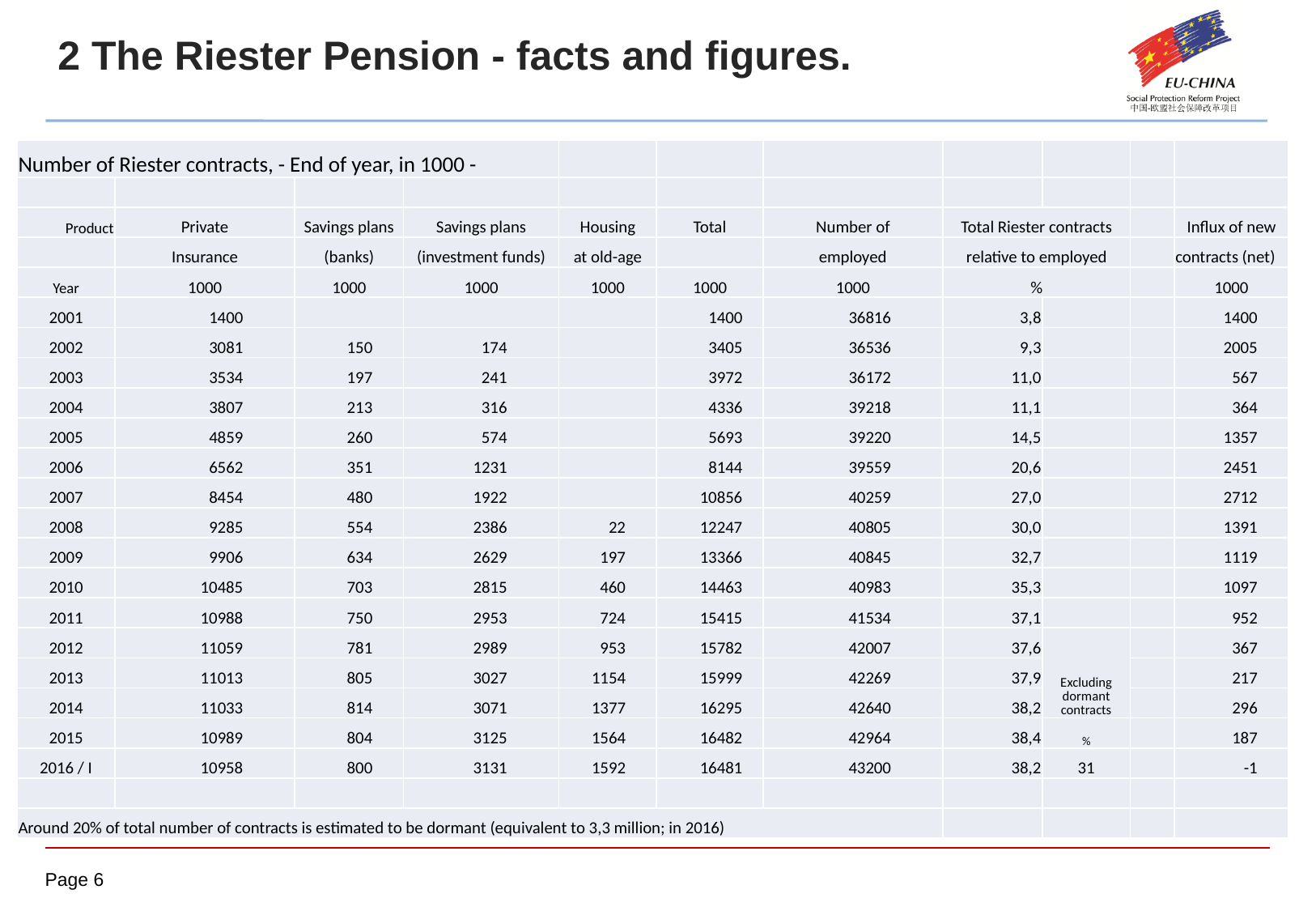

2 The Riester Pension - facts and figures.
| Number of Riester contracts, - End of year, in 1000 - |  |  |  |  |  |  |  |  |  |  |
| --- | --- | --- | --- | --- | --- | --- | --- | --- | --- | --- |
|  |  |  |  |  |  |  |  |  |  |  |
| Product | Private | Savings plans | Savings plans | Housing | Total | Number of | Total Riester contracts |  |  | Influx of new |
|  | Insurance | (banks) | (investment funds) | at old-age |  | employed | relative to employed |  |  | contracts (net) |
| Year | 1000 | 1000 | 1000 | 1000 | 1000 | 1000 | % |  |  | 1000 |
| 2001 | 1400 |  |  |  | 1400 | 36816 | 3,8 |  |  | 1400 |
| 2002 | 3081 | 150 | 174 |  | 3405 | 36536 | 9,3 |  |  | 2005 |
| 2003 | 3534 | 197 | 241 |  | 3972 | 36172 | 11,0 |  |  | 567 |
| 2004 | 3807 | 213 | 316 |  | 4336 | 39218 | 11,1 |  |  | 364 |
| 2005 | 4859 | 260 | 574 |  | 5693 | 39220 | 14,5 |  |  | 1357 |
| 2006 | 6562 | 351 | 1231 |  | 8144 | 39559 | 20,6 |  |  | 2451 |
| 2007 | 8454 | 480 | 1922 |  | 10856 | 40259 | 27,0 |  |  | 2712 |
| 2008 | 9285 | 554 | 2386 | 22 | 12247 | 40805 | 30,0 |  |  | 1391 |
| 2009 | 9906 | 634 | 2629 | 197 | 13366 | 40845 | 32,7 |  |  | 1119 |
| 2010 | 10485 | 703 | 2815 | 460 | 14463 | 40983 | 35,3 |  |  | 1097 |
| 2011 | 10988 | 750 | 2953 | 724 | 15415 | 41534 | 37,1 |  |  | 952 |
| 2012 | 11059 | 781 | 2989 | 953 | 15782 | 42007 | 37,6 | Excluding dormant contracts |  | 367 |
| 2013 | 11013 | 805 | 3027 | 1154 | 15999 | 42269 | 37,9 |  |  | 217 |
| 2014 | 11033 | 814 | 3071 | 1377 | 16295 | 42640 | 38,2 |  |  | 296 |
| 2015 | 10989 | 804 | 3125 | 1564 | 16482 | 42964 | 38,4 | % |  | 187 |
| 2016 / I | 10958 | 800 | 3131 | 1592 | 16481 | 43200 | 38,2 | 31 |  | -1 |
|  |  |  |  |  |  |  |  |  |  |  |
| Around 20% of total number of contracts is estimated to be dormant (equivalent to 3,3 million; in 2016) |  |  |  |  |  |  |  |  |  |  |